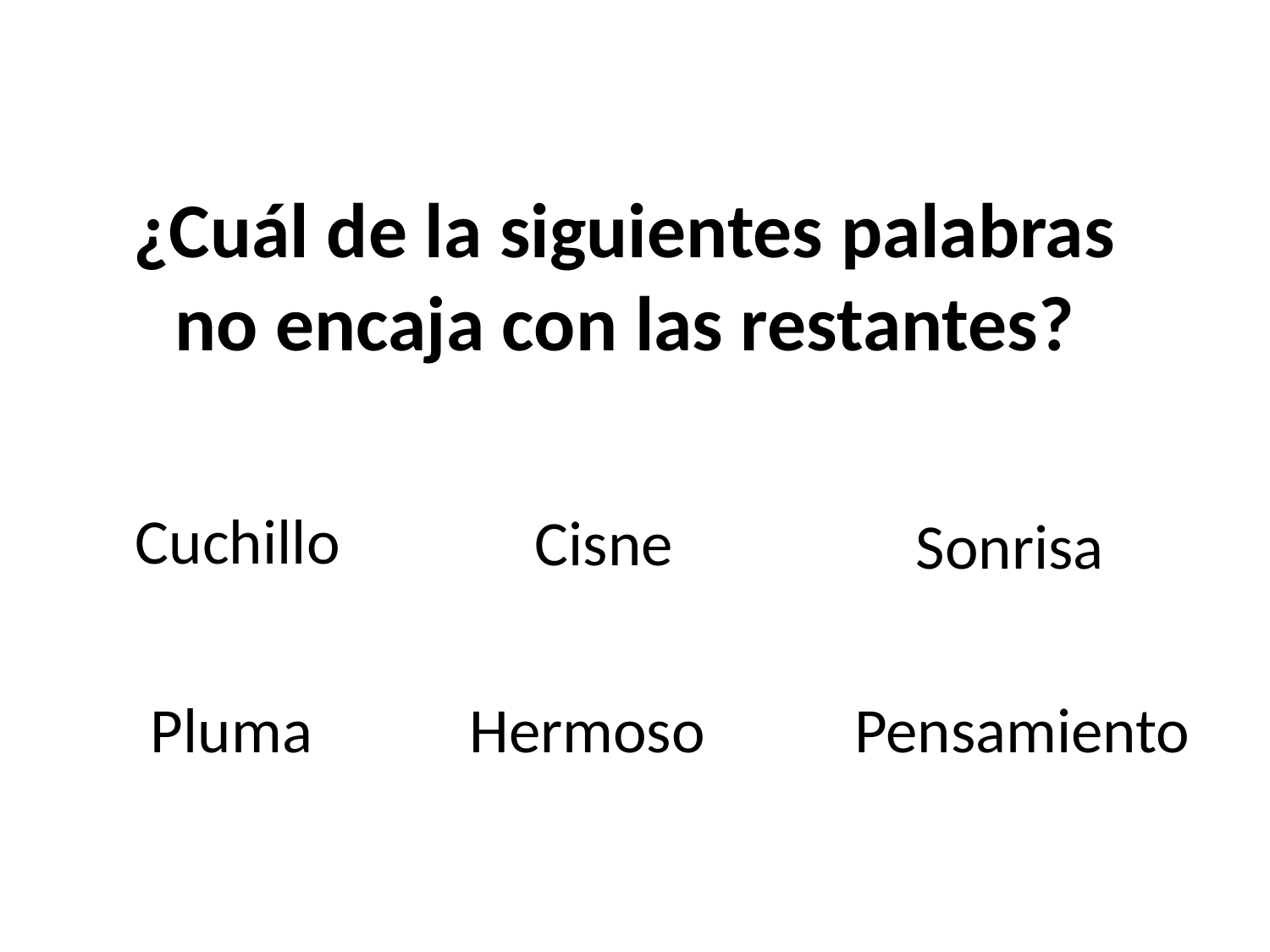

# ¿Cuál de la siguientes palabras no encaja con las restantes?
Cuchillo
Cisne
Sonrisa
Pluma
Hermoso
Pensamiento